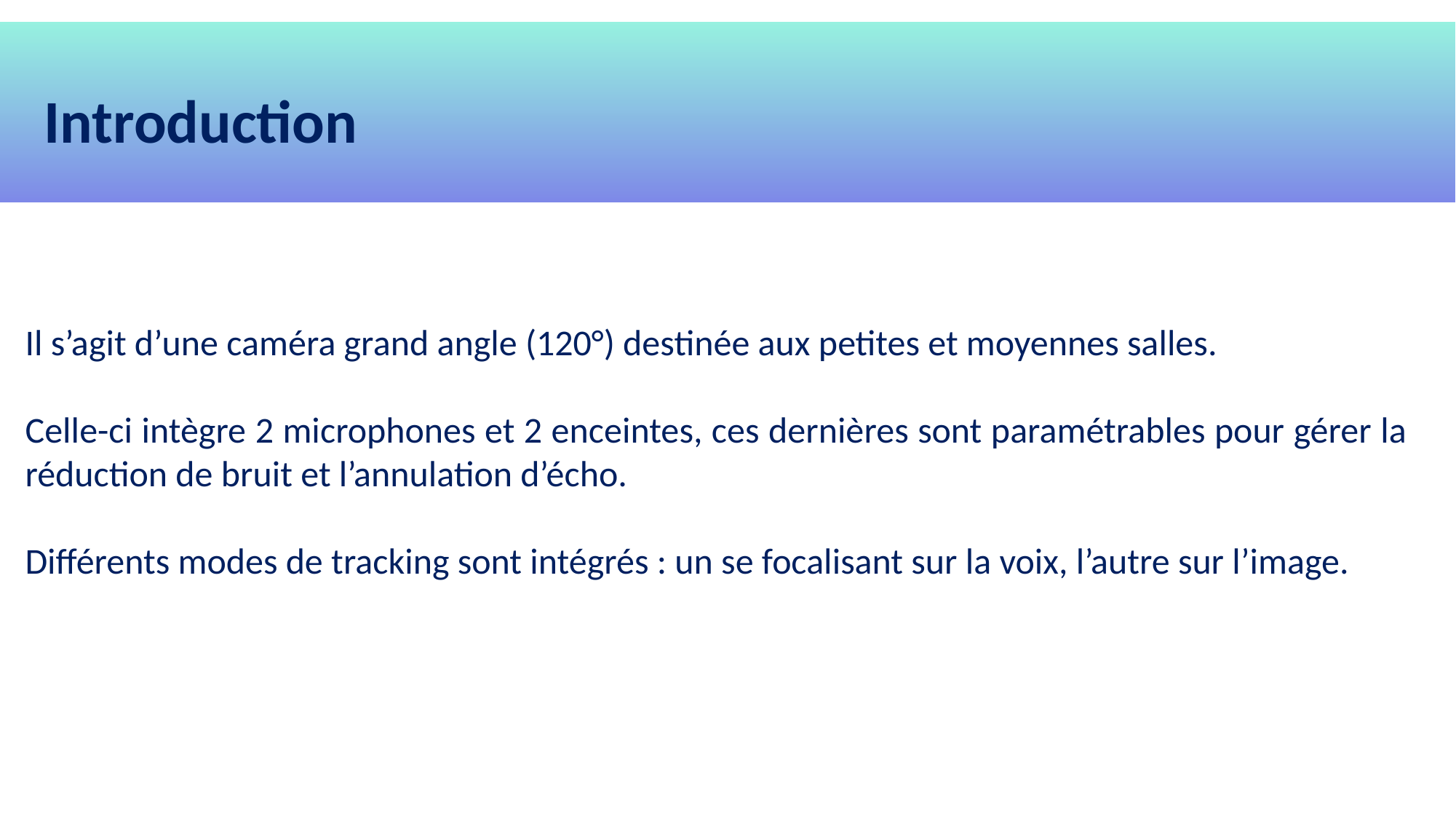

Introduction

Il s’agit d’une caméra grand angle (120°) destinée aux petites et moyennes salles.

Celle-ci intègre 2 microphones et 2 enceintes, ces dernières sont paramétrables pour gérer la réduction de bruit et l’annulation d’écho.

Différents modes de tracking sont intégrés : un se focalisant sur la voix, l’autre sur l’image.